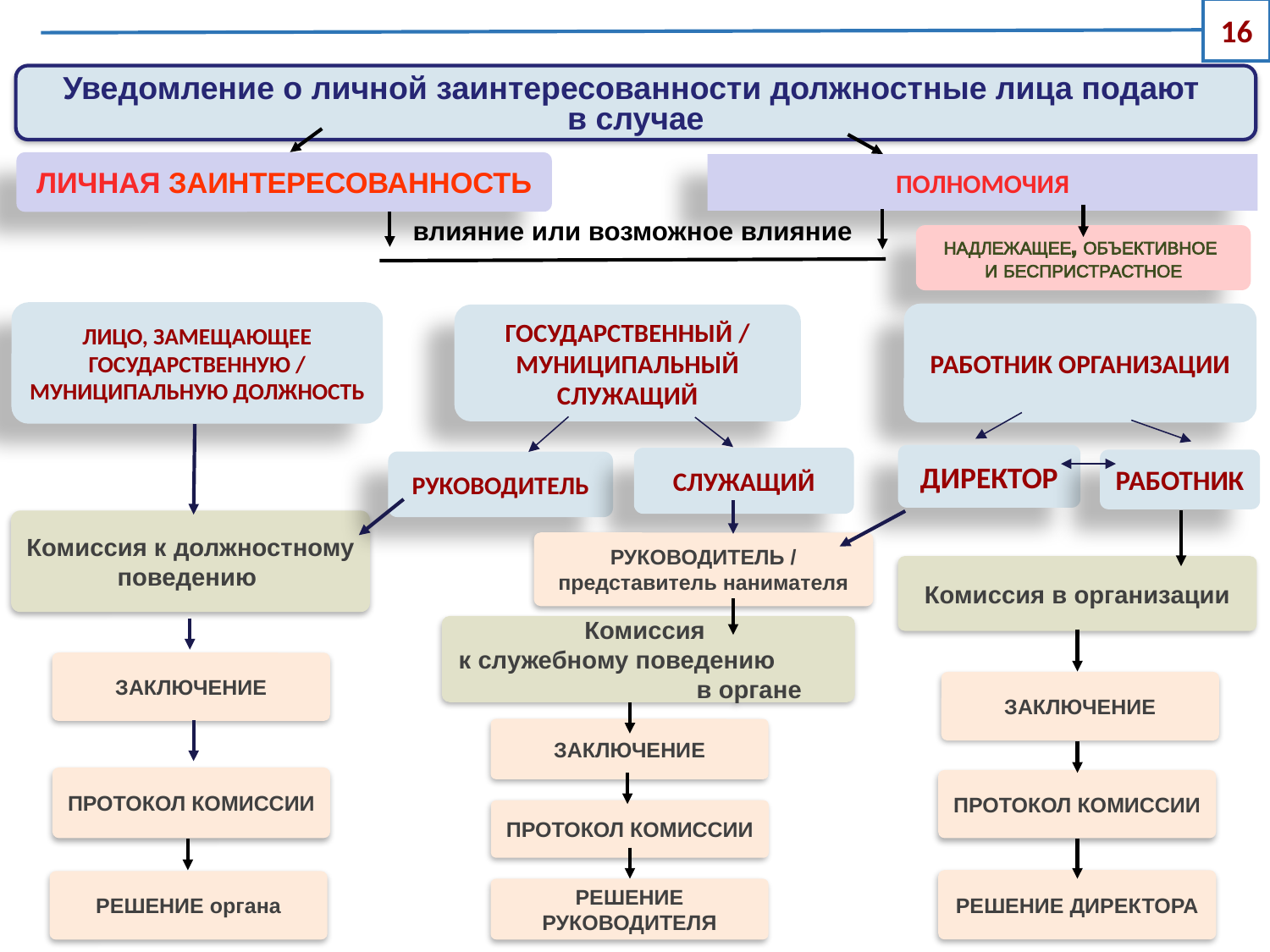

16
Уведомление о личной заинтересованности должностные лица подают
в случае
Личная заинтересованность
# полномочия
влияние или возможное влияние
Надлежащее, объективное
и беспристрастное
лицо, замещающее государственную / муниципальную должность
работник организации
Государственный / муниципальный служащий
директор
служащий
работник
руководитель
Комиссия к должностному поведению
РУКОВОДИТЕЛЬ / представитель нанимателя
Комиссия в организации
Комиссия
к служебному поведению                                       в органе
ЗАКЛЮЧЕНИЕ
ЗАКЛЮЧЕНИЕ
ЗАКЛЮЧЕНИЕ
ПРОТОКОЛ КОМИССИИ
ПРОТОКОЛ КОМИССИИ
ПРОТОКОЛ КОМИССИИ
РЕШЕНИЕ ДИРЕКТОРА
РЕШЕНИЕ органа
РЕШЕНИЕ РУКОВОДИТЕЛЯ